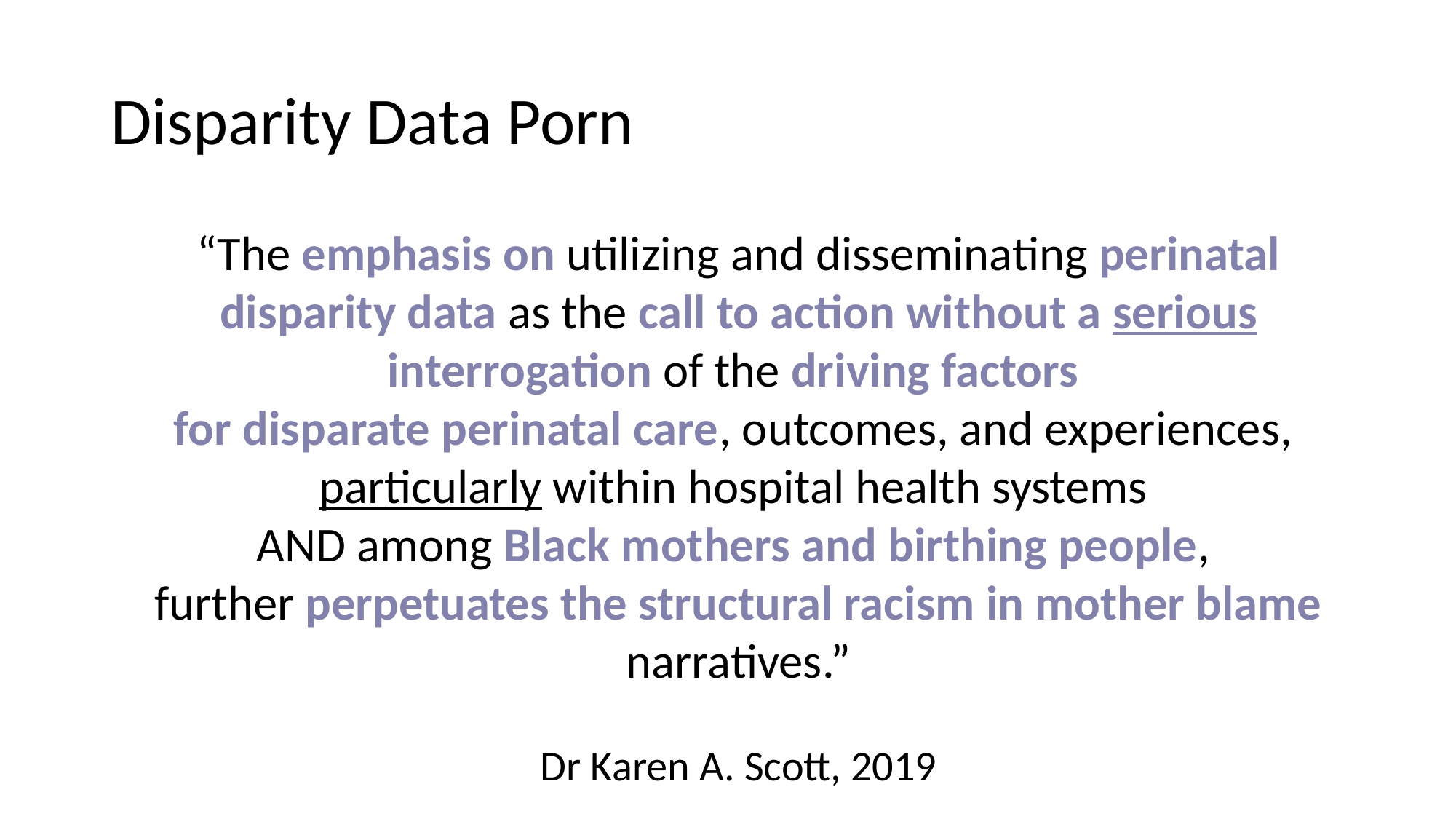

# Disparity Data Porn
“The emphasis on utilizing and disseminating perinatal disparity data as the call to action without a serious interrogation of the driving factors
for disparate perinatal care, outcomes, and experiences,
particularly within hospital health systems
AND among Black mothers and birthing people,
further perpetuates the structural racism in mother blame narratives.”

Dr Karen A. Scott, 2019